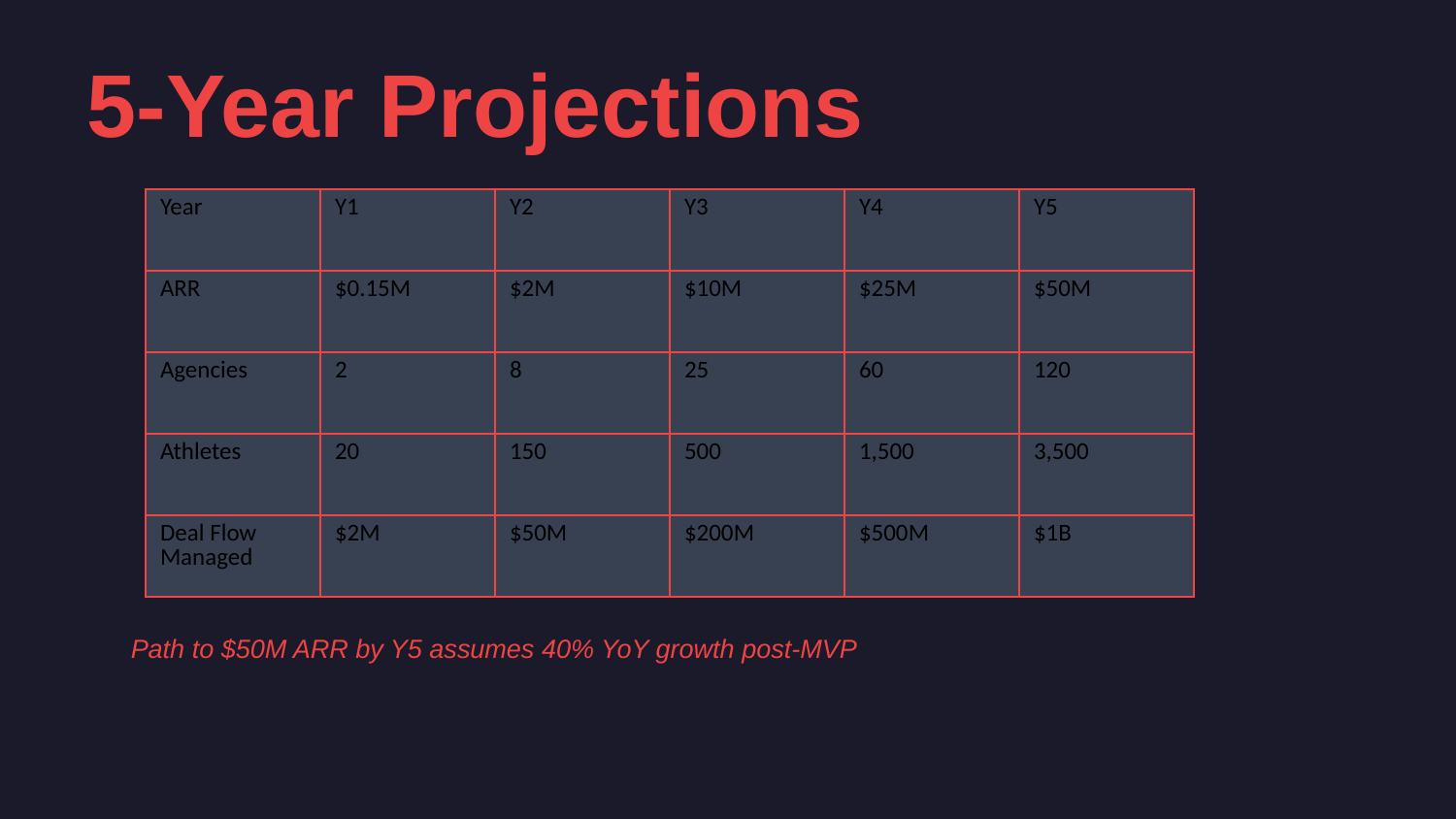

5-Year Projections
| Year | Y1 | Y2 | Y3 | Y4 | Y5 |
| --- | --- | --- | --- | --- | --- |
| ARR | $0.15M | $2M | $10M | $25M | $50M |
| Agencies | 2 | 8 | 25 | 60 | 120 |
| Athletes | 20 | 150 | 500 | 1,500 | 3,500 |
| Deal Flow Managed | $2M | $50M | $200M | $500M | $1B |
Path to $50M ARR by Y5 assumes 40% YoY growth post-MVP